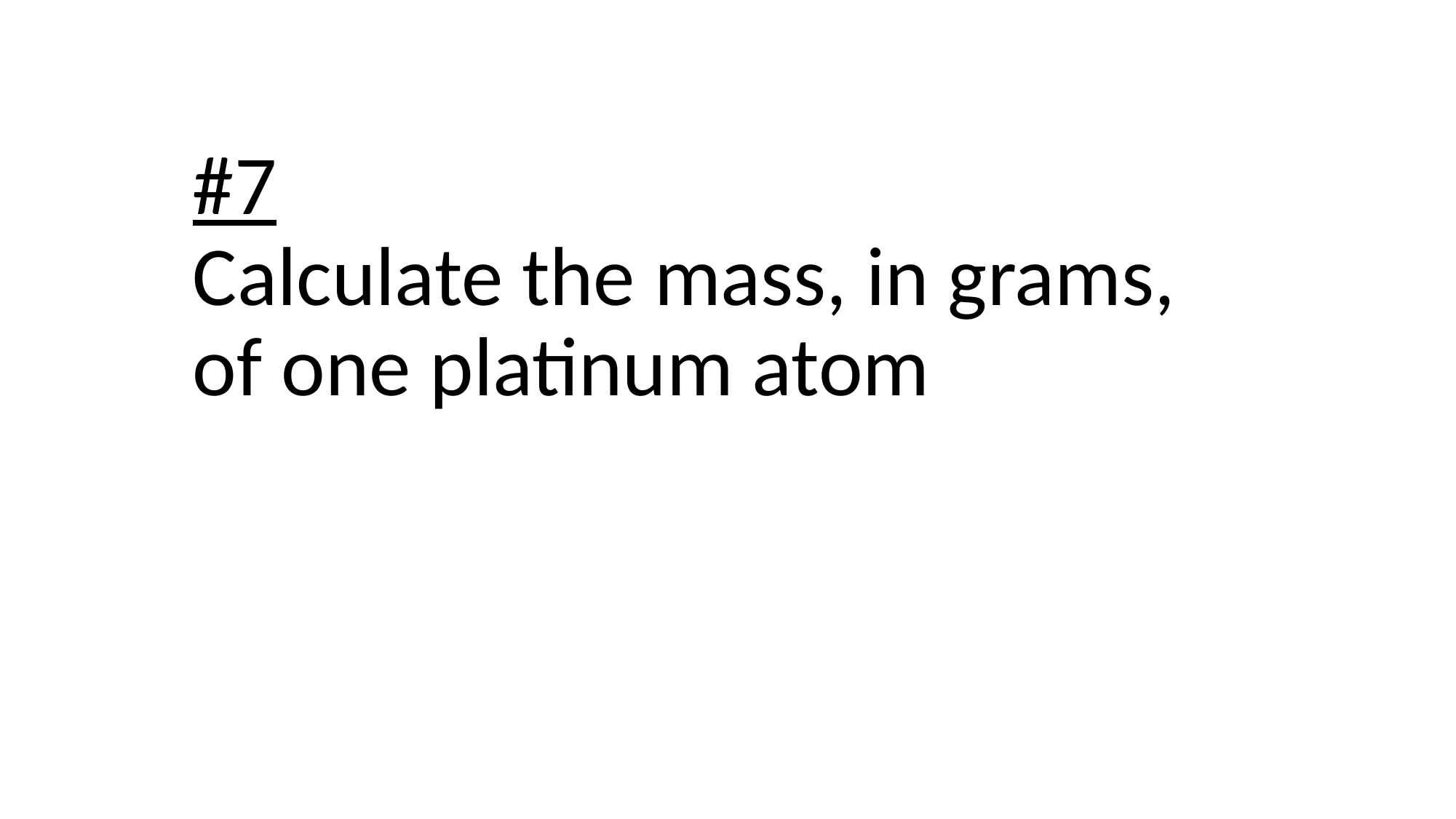

# #7 Calculate the mass, in grams, of one platinum atom